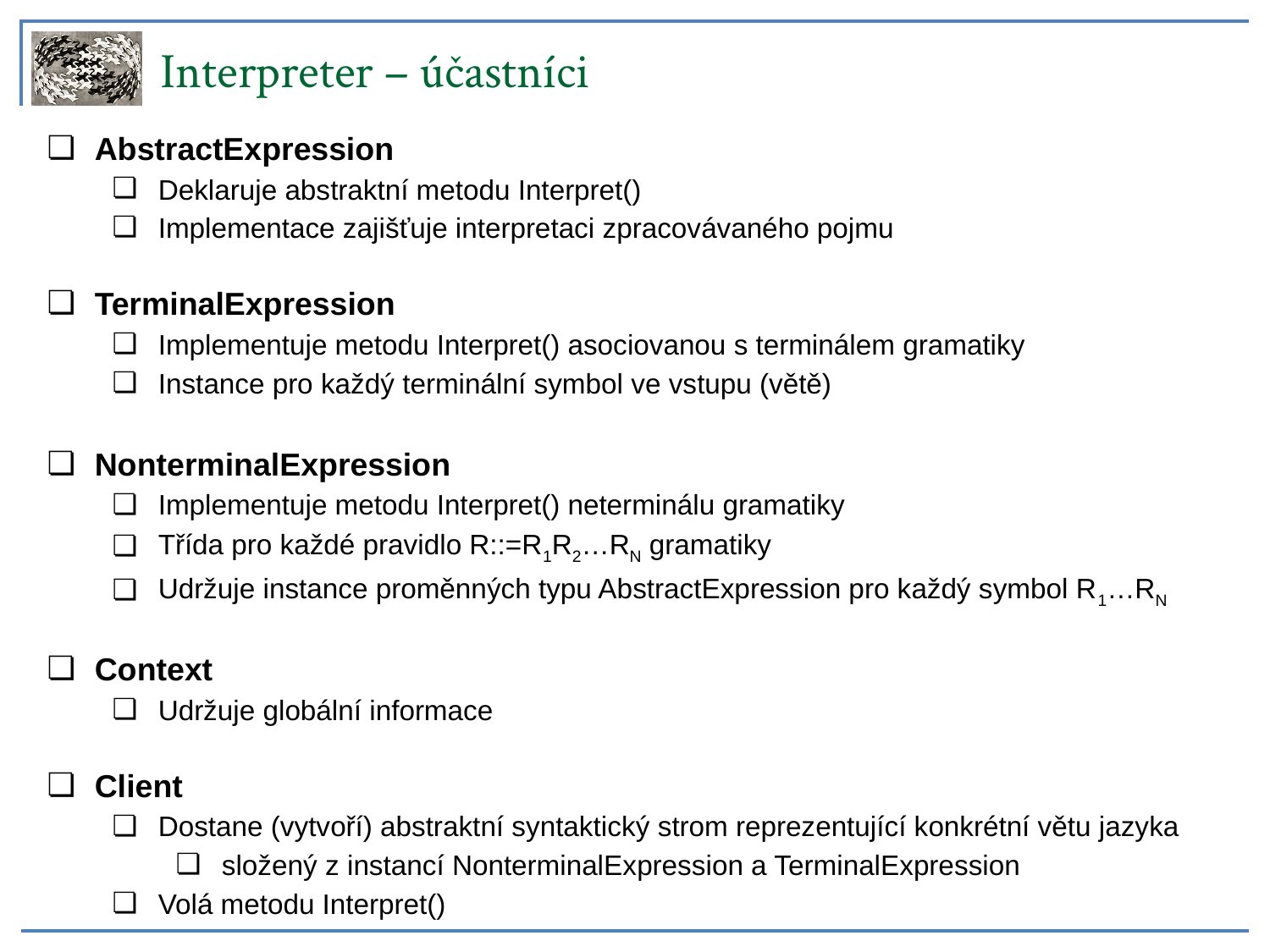

Interpreter – účastníci
AbstractExpression
Deklaruje abstraktní metodu Interpret()
Implementace zajišťuje interpretaci zpracovávaného pojmu

TerminalExpression
Implementuje metodu Interpret() asociovanou s terminálem gramatiky
Instance pro každý terminální symbol ve vstupu (větě)

NonterminalExpression
Implementuje metodu Interpret() neterminálu gramatiky
Třída pro každé pravidlo R::=R1R2…RN gramatiky
Udržuje instance proměnných typu AbstractExpression pro každý symbol R1…RN

Context
Udržuje globální informace

Client
Dostane (vytvoří) abstraktní syntaktický strom reprezentující konkrétní větu jazyka
složený z instancí NonterminalExpression a TerminalExpression
Volá metodu Interpret()